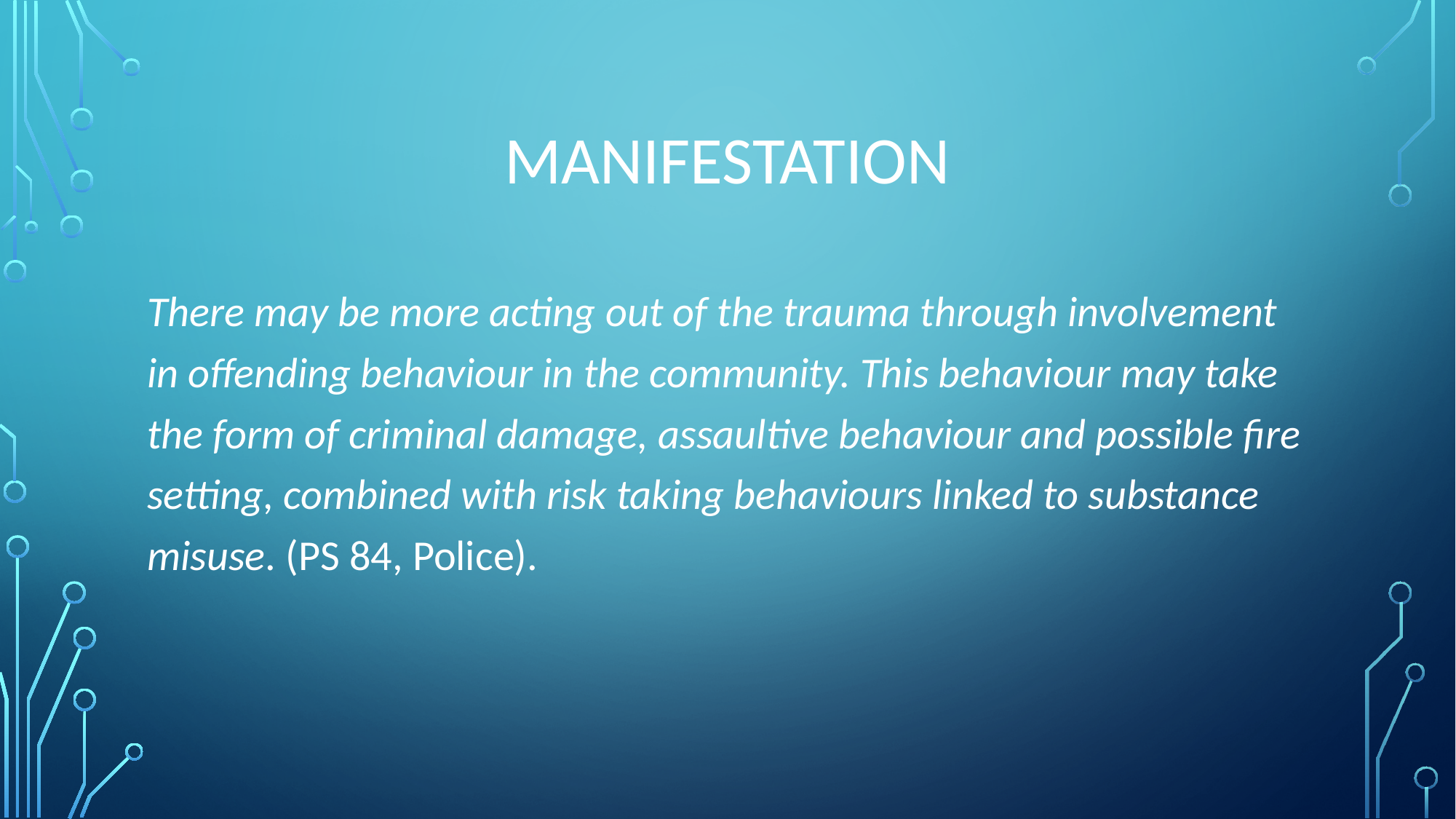

# Manifestation
There may be more acting out of the trauma through involvement in offending behaviour in the community. This behaviour may take the form of criminal damage, assaultive behaviour and possible fire setting, combined with risk taking behaviours linked to substance misuse. (PS 84, Police).